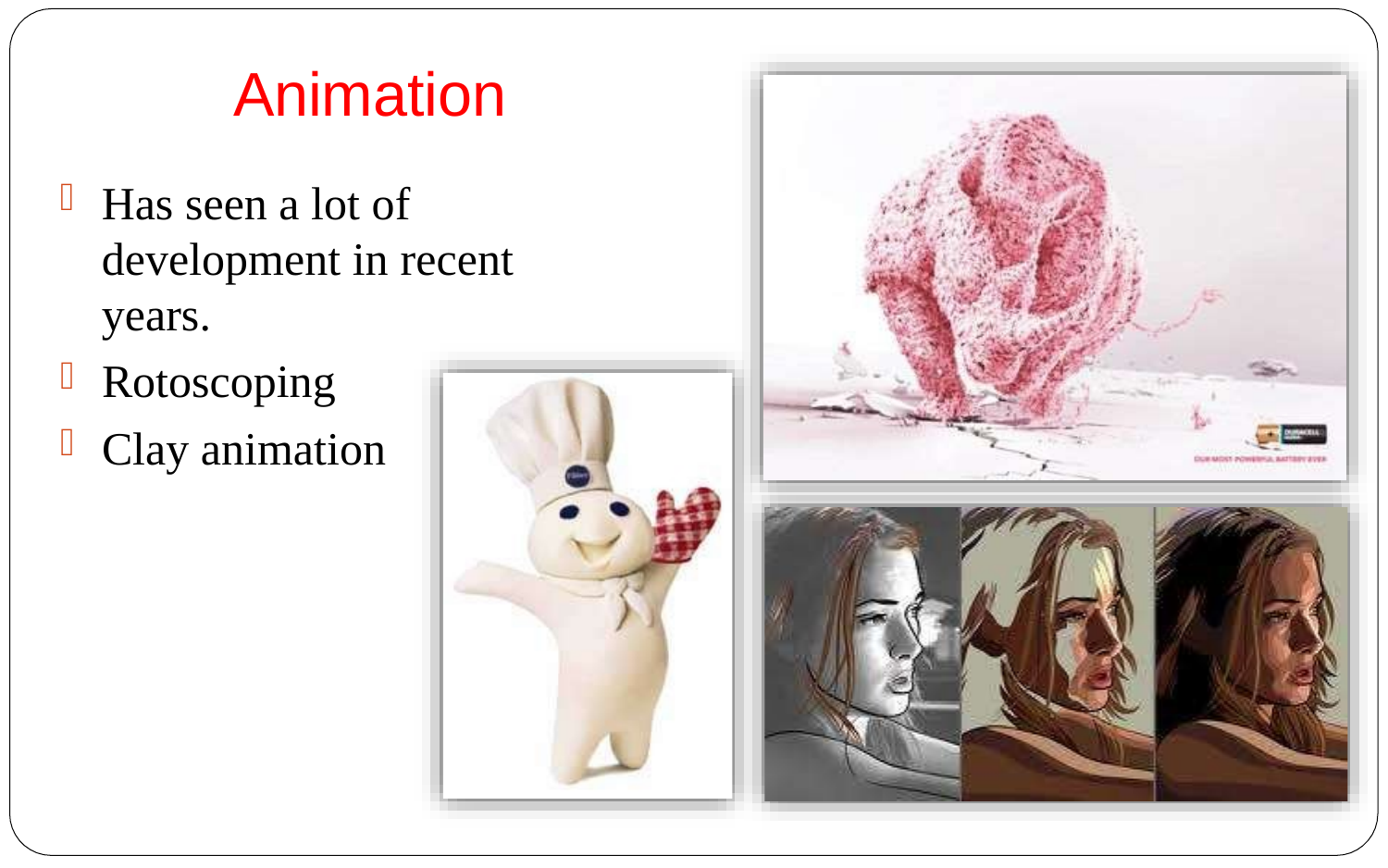

# Animation
Has seen a lot of  development in recent  years.
Rotoscoping
Clay animation